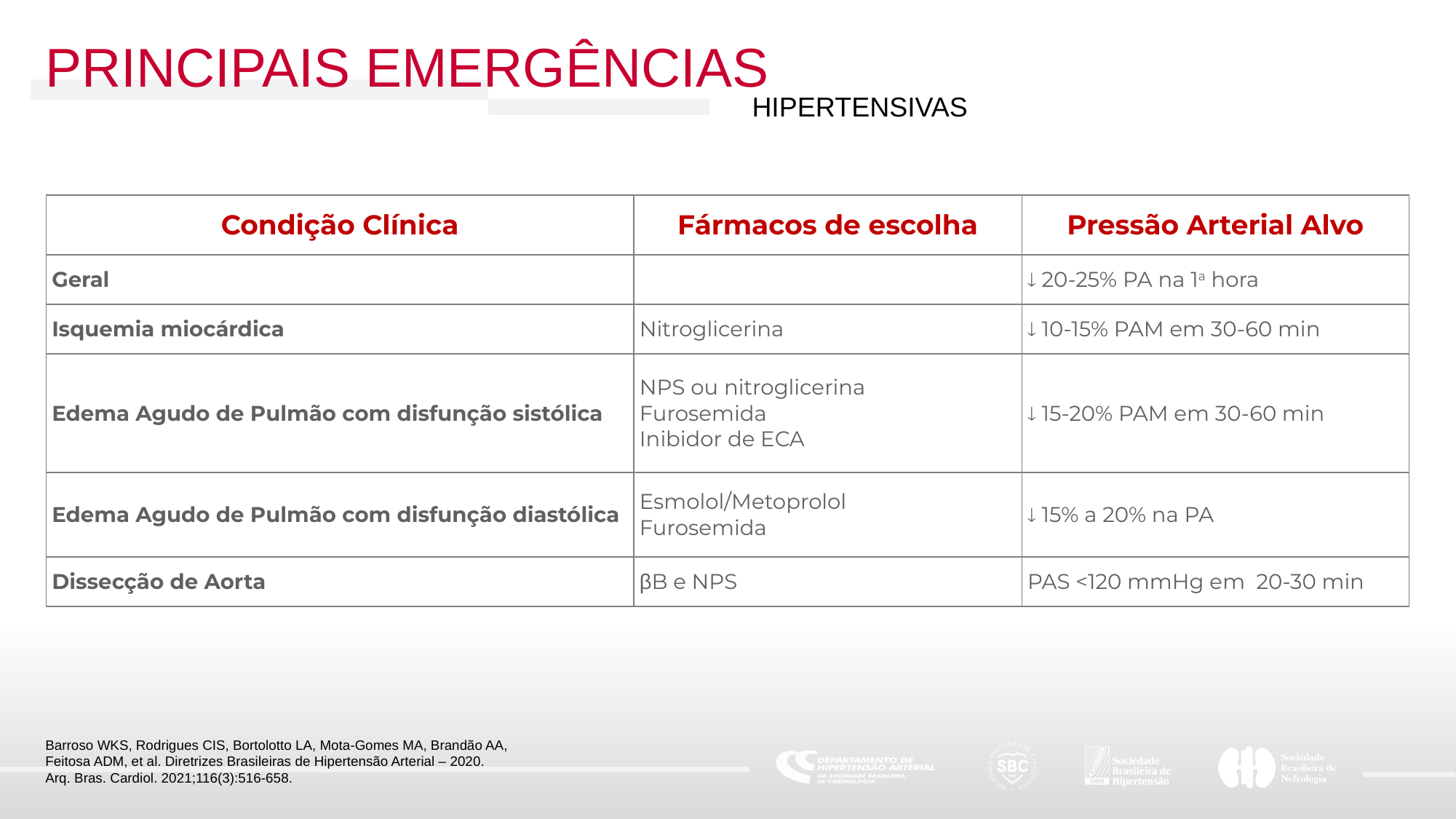

PRINCIPAIS EMERGÊNCIAS
HIPERTENSIVAS
| Condição Clínica | Fármacos de escolha | Pressão Arterial Alvo |
| --- | --- | --- |
| Geral |  | ↓ 20-25% PA na 1a hora |
| Isquemia miocárdica | Nitroglicerina | ↓ 10-15% PAM em 30-60 min |
| Edema Agudo de Pulmão com disfunção sistólica | NPS ou nitroglicerina Furosemida Inibidor de ECA | ↓ 15-20% PAM em 30-60 min |
| Edema Agudo de Pulmão com disfunção diastólica | Esmolol/Metoprolol Furosemida | ↓ 15% a 20% na PA |
| Dissecção de Aorta | βB e NPS | PAS <120 mmHg em 20-30 min |
Barroso WKS, Rodrigues CIS, Bortolotto LA, Mota-Gomes MA, Brandão AA,
Feitosa ADM, et al. Diretrizes Brasileiras de Hipertensão Arterial – 2020.
Arq. Bras. Cardiol. 2021;116(3):516-658.